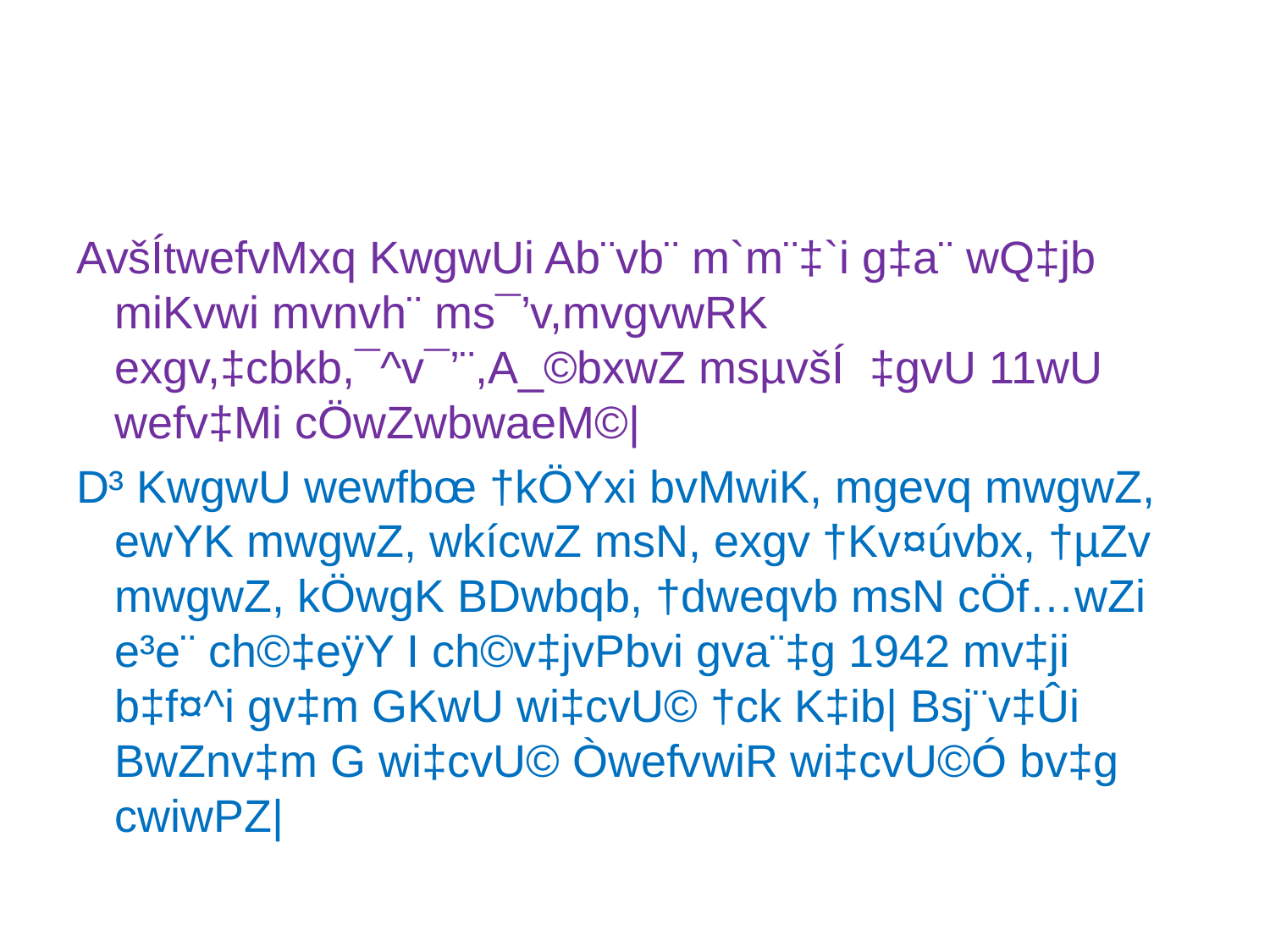

AvšÍtwefvMxq KwgwUi Ab¨vb¨ m`m¨‡`i g‡a¨ wQ‡jb miKvwi mvnvh¨ ms¯’v,mvgvwRK exgv,‡cbkb,¯^v¯’¨,A_©bxwZ msµvšÍ  ‡gvU 11wU wefv‡Mi cÖwZwbwaeM©|
D³ KwgwU wewfbœ †kÖYxi bvMwiK, mgevq mwgwZ, ewYK mwgwZ, wkícwZ msN, exgv †Kv¤úvbx, †µZv mwgwZ, kÖwgK BDwbqb, †dweqvb msN cÖf…wZi e³e¨ ch©‡eÿY I ch©v‡jvPbvi gva¨‡g 1942 mv‡ji b‡f¤^i gv‡m GKwU wi‡cvU© †ck K‡ib| Bsj¨v‡Ûi BwZnv‡m G wi‡cvU© ÒwefvwiR wi‡cvU©Ó bv‡g cwiwPZ|